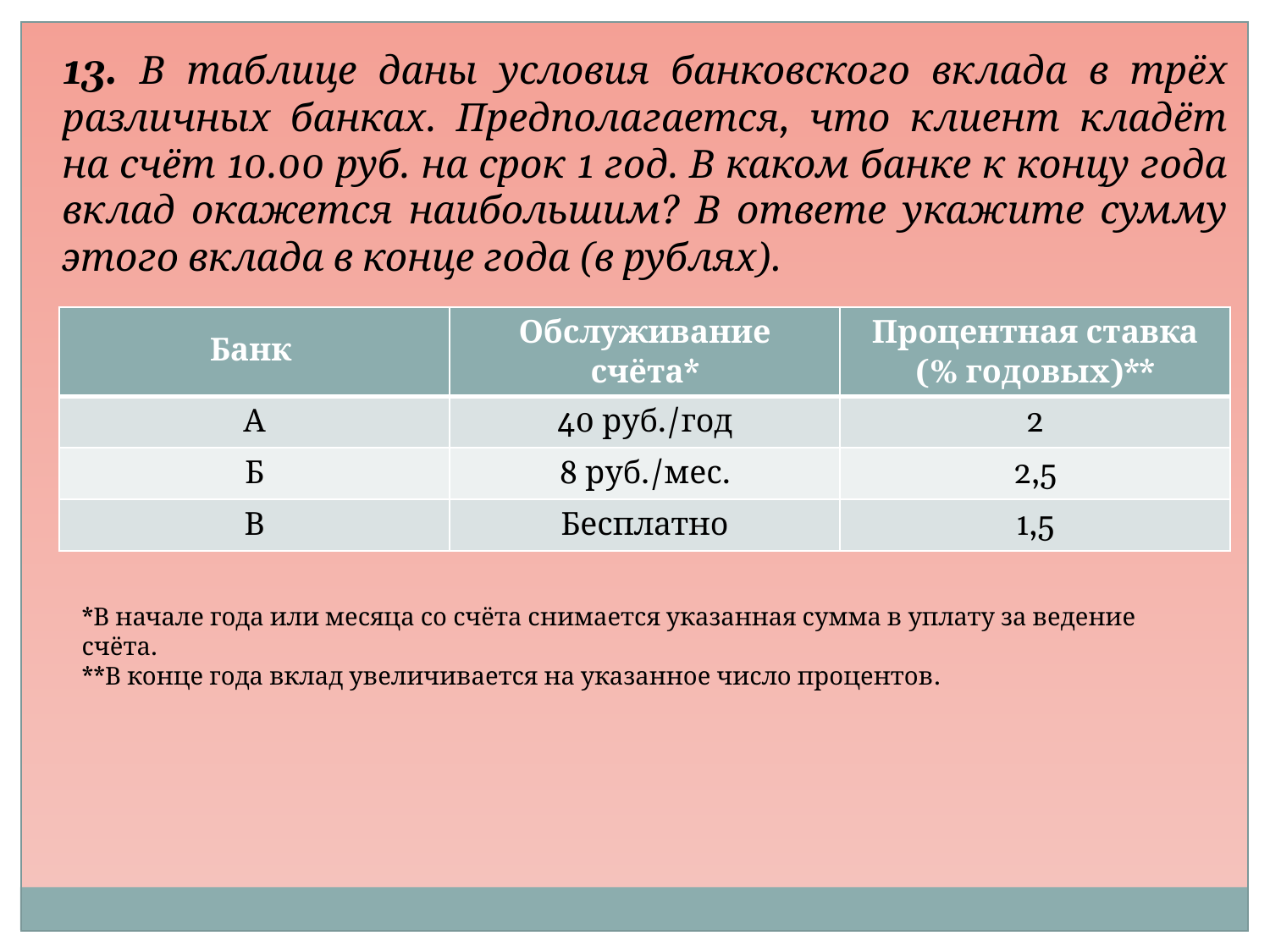

13. В таблице даны условия банковского вклада в трёх различных банках. Предполагается, что клиент кладёт на счёт 10.00 руб. на срок 1 год. В каком банке к концу года вклад окажется наибольшим? В ответе укажите сумму этого вклада в конце года (в рублях).
| Банк | Обслуживание счёта\* | Процентная ставка (% годовых)\*\* |
| --- | --- | --- |
| А | 40 руб./год | 2 |
| Б | 8 руб./мес. | 2,5 |
| В | Бесплатно | 1,5 |
*В начале года или месяца со счёта снимается указанная сумма в уплату за ведение счёта.
**В конце года вклад увеличивается на указанное число процентов.